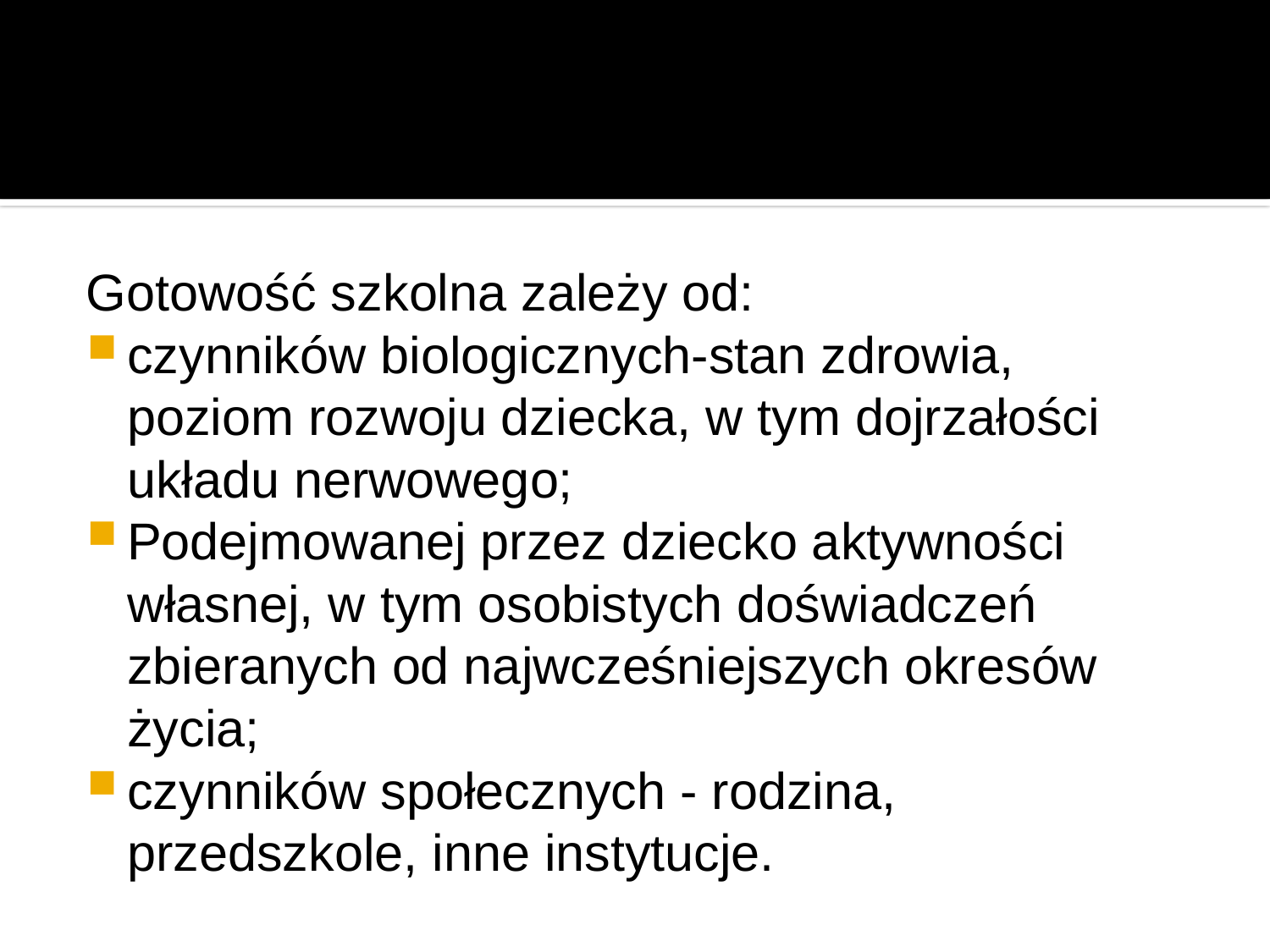

#
Gotowość szkolna zależy od:
czynników biologicznych-stan zdrowia, poziom rozwoju dziecka, w tym dojrzałości układu nerwowego;
Podejmowanej przez dziecko aktywności własnej, w tym osobistych doświadczeń zbieranych od najwcześniejszych okresów życia;
czynników społecznych - rodzina, przedszkole, inne instytucje.